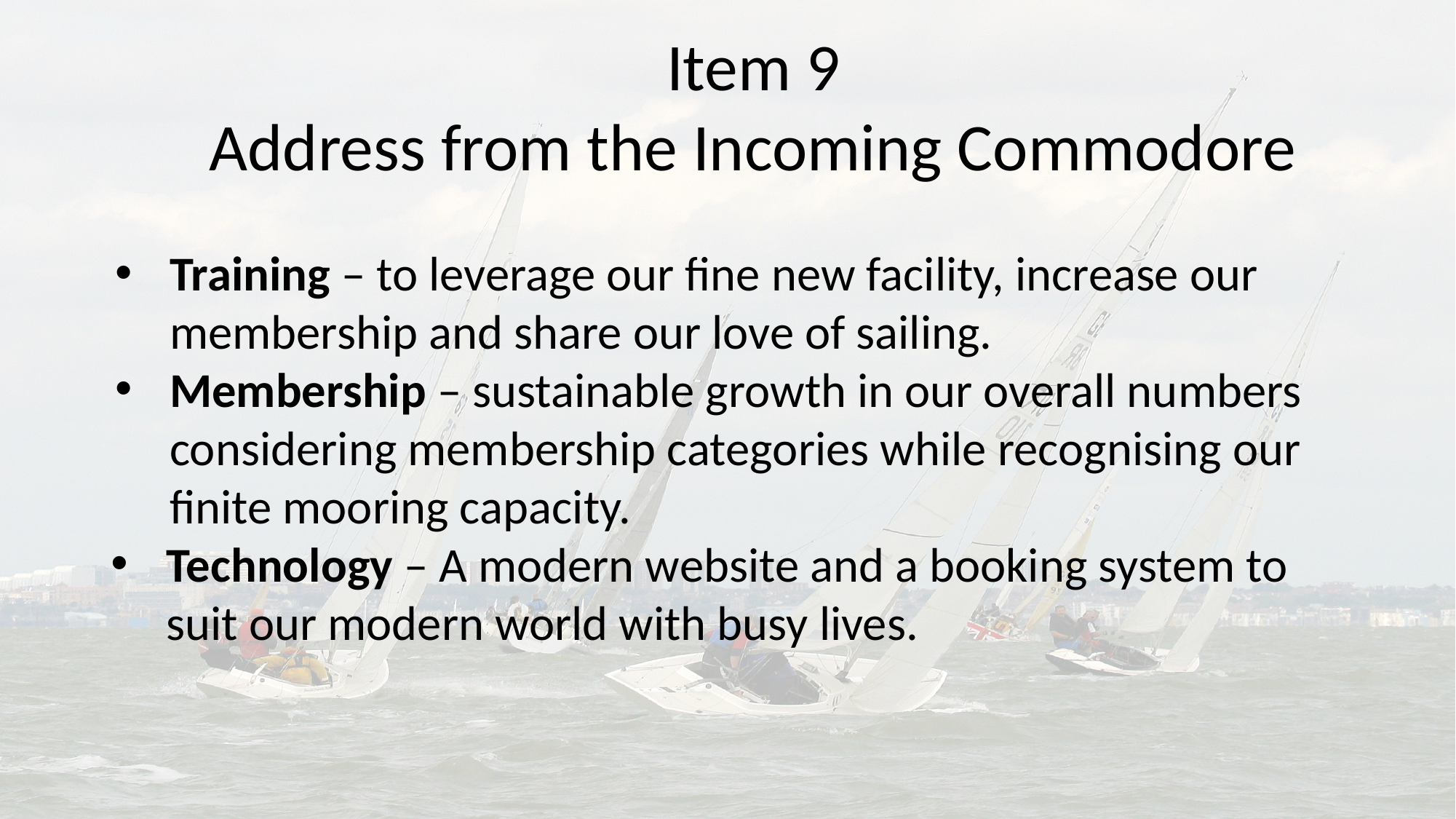

Item 9
Address from the Incoming Commodore
Training – to leverage our fine new facility, increase our membership and share our love of sailing.
Membership – sustainable growth in our overall numbers considering membership categories while recognising our finite mooring capacity.
Technology – A modern website and a booking system to suit our modern world with busy lives.